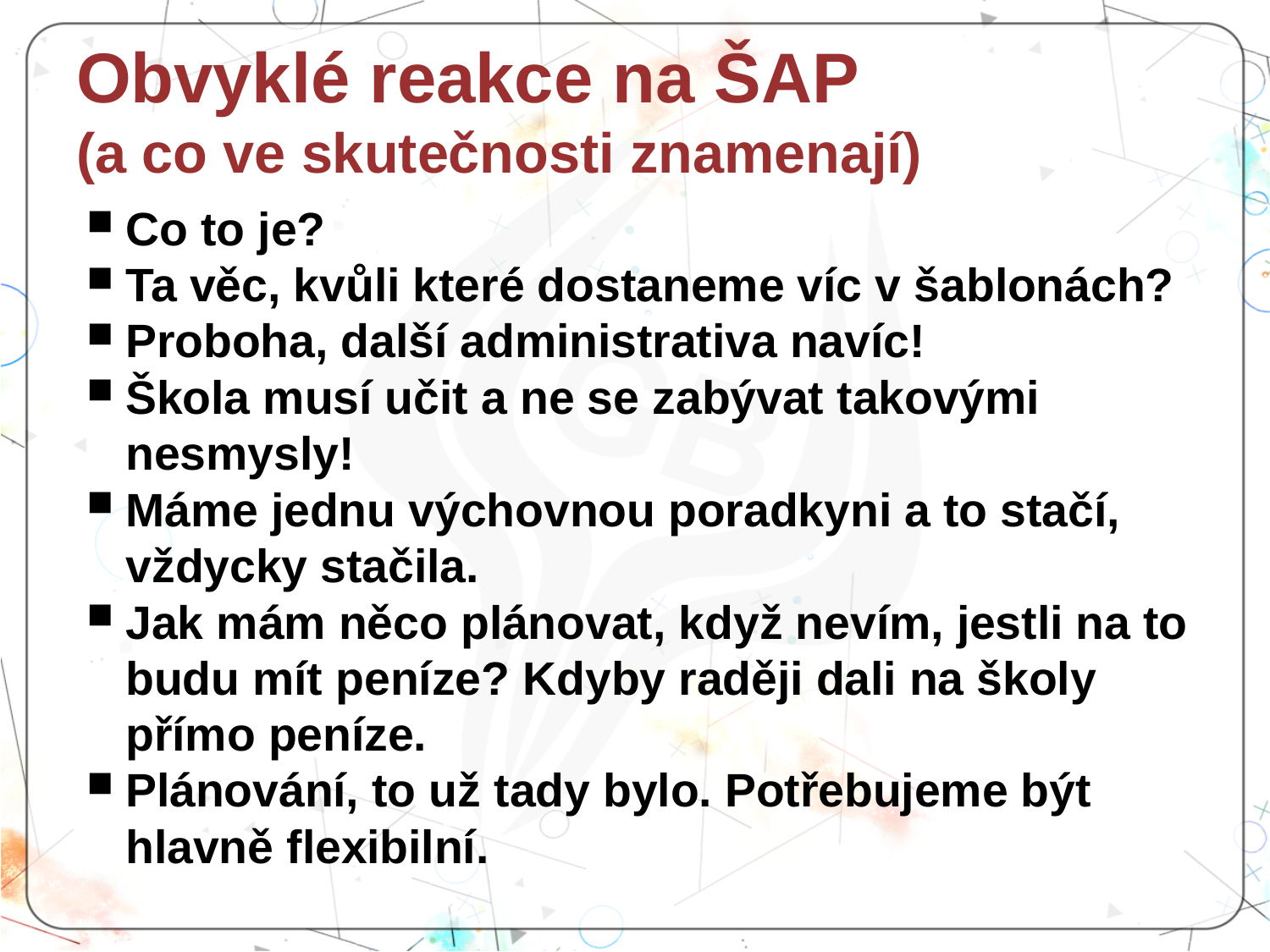

# Obvyklé reakce na ŠAP (a co ve skutečnosti znamenají)
Co to je?
Ta věc, kvůli které dostaneme víc v šablonách?
Proboha, další administrativa navíc!
Škola musí učit a ne se zabývat takovými nesmysly!
Máme jednu výchovnou poradkyni a to stačí, vždycky stačila.
Jak mám něco plánovat, když nevím, jestli na to budu mít peníze? Kdyby raději dali na školy přímo peníze.
Plánování, to už tady bylo. Potřebujeme být hlavně flexibilní.